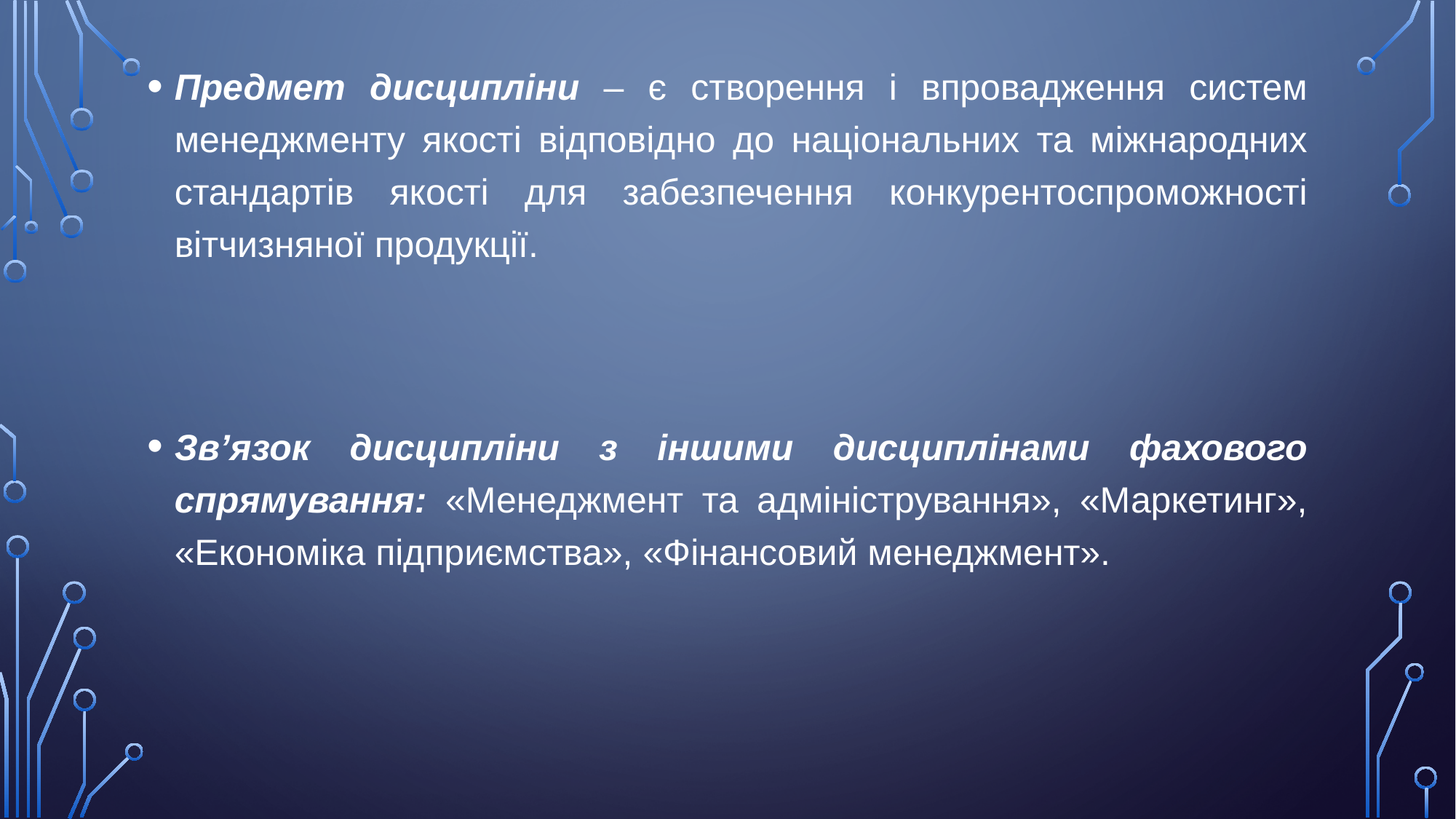

Предмет дисципліни – є створення і впровадження систем менеджменту якості відповідно до національних та міжнародних стандартів якості для забезпечення конкурентоспроможності вітчизняної продукції.

Зв’язок дисципліни з іншими дисциплінами фахового спрямування: «Менеджмент та адміністрування», «Маркетинг», «Економіка підприємства», «Фінансовий менеджмент».